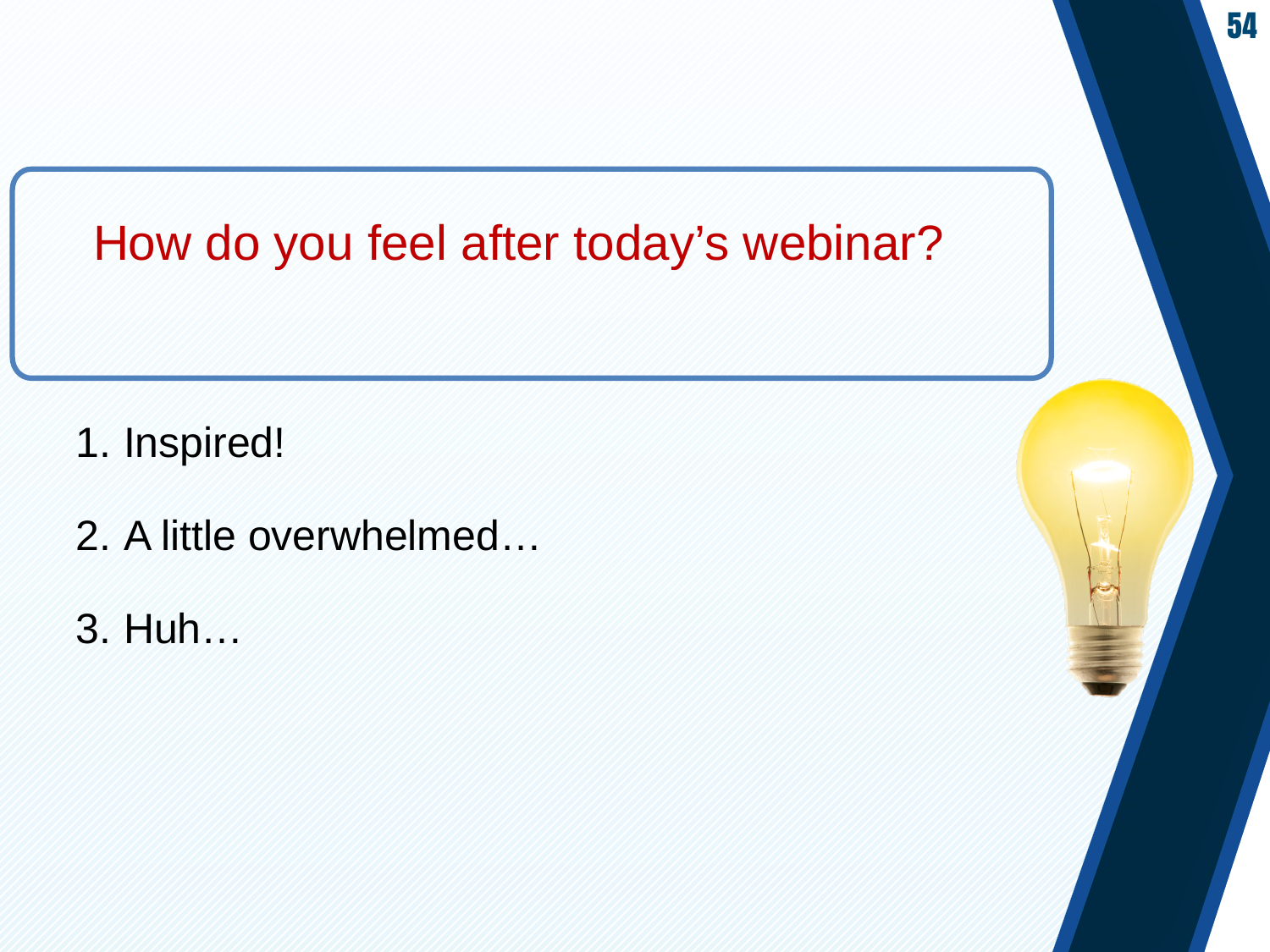

#
How do you feel after today’s webinar?
Inspired!
A little overwhelmed…
Huh…